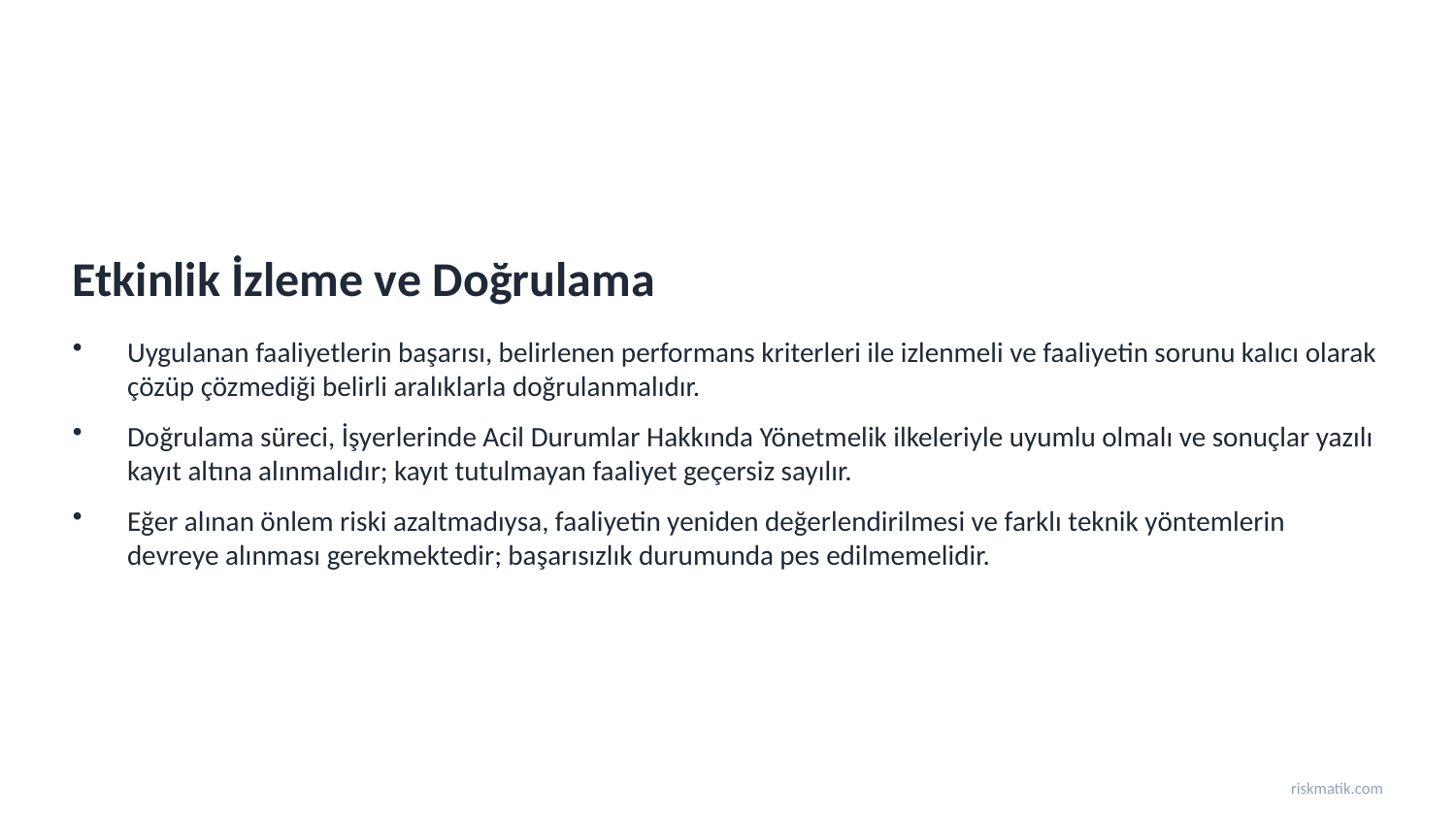

Etkinlik İzleme ve Doğrulama
Uygulanan faaliyetlerin başarısı, belirlenen performans kriterleri ile izlenmeli ve faaliyetin sorunu kalıcı olarak çözüp çözmediği belirli aralıklarla doğrulanmalıdır.
Doğrulama süreci, İşyerlerinde Acil Durumlar Hakkında Yönetmelik ilkeleriyle uyumlu olmalı ve sonuçlar yazılı kayıt altına alınmalıdır; kayıt tutulmayan faaliyet geçersiz sayılır.
Eğer alınan önlem riski azaltmadıysa, faaliyetin yeniden değerlendirilmesi ve farklı teknik yöntemlerin devreye alınması gerekmektedir; başarısızlık durumunda pes edilmemelidir.
riskmatik.com